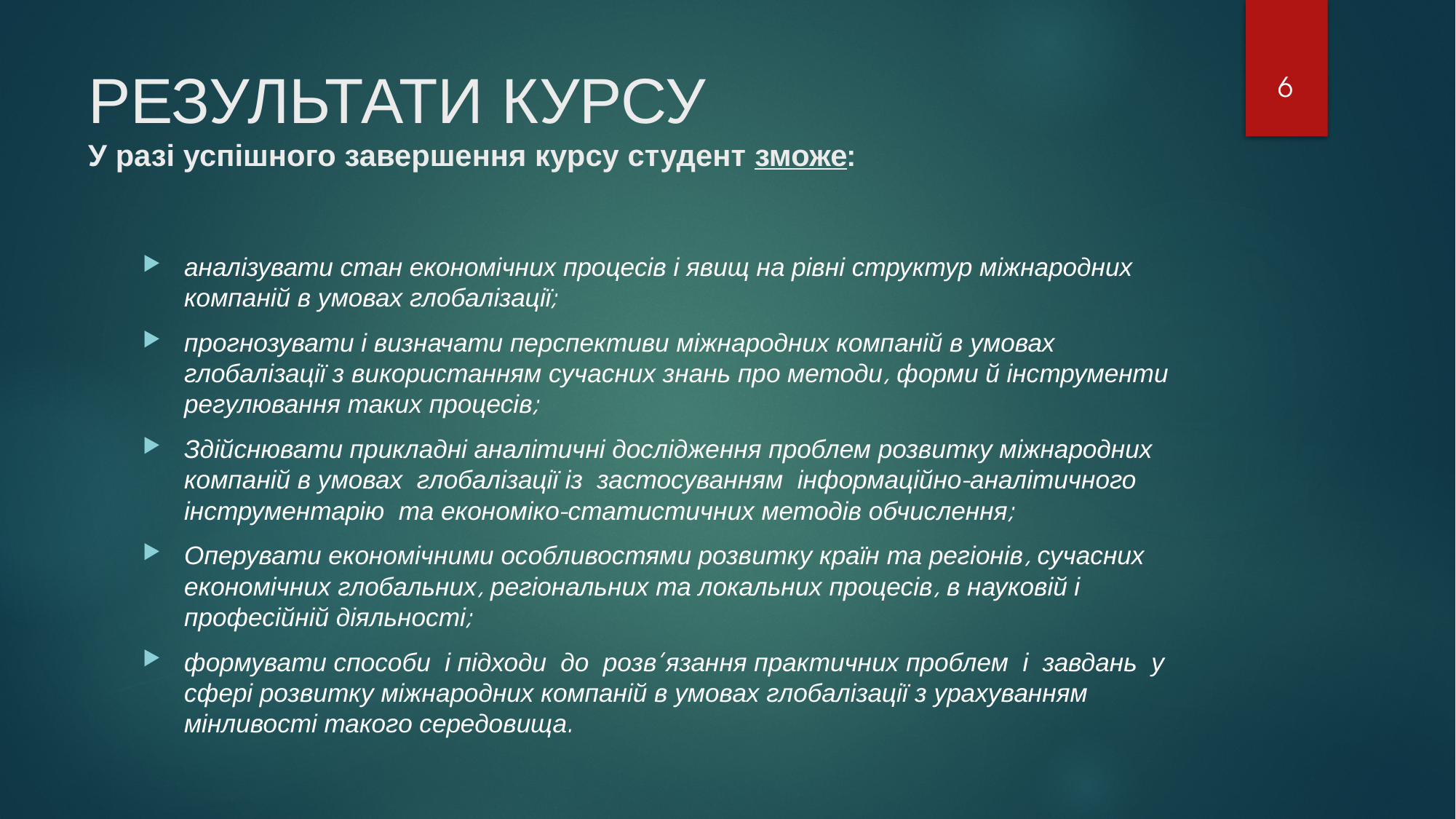

# РЕЗУЛЬТАТИ КУРСУ У разі успішного завершення курсу студент зможе:
6
аналізувати стан економічних процесів і явищ на рівні структур міжнародних компаній в умовах глобалізації;
прогнозувати і визначати перспективи міжнародних компаній в умовах глобалізації з використанням сучасних знань про методи, форми й інструменти регулювання таких процесів;
Здійснювати прикладні аналітичні дослідження проблем розвитку міжнародних компаній в умовах  глобалізації із  застосуванням  інформаційно-аналітичного  інструментарію  та економіко-статистичних методів обчислення;
Оперувати економічними особливостями розвитку країн та регіонів, сучасних економічних глобальних, регіональних та локальних процесів, в науковій і професійній діяльності;
формувати способи  і підходи  до  розв’язання практичних проблем  і  завдань  у  сфері розвитку міжнародних компаній в умовах глобалізації з урахуванням мінливості такого середовища.